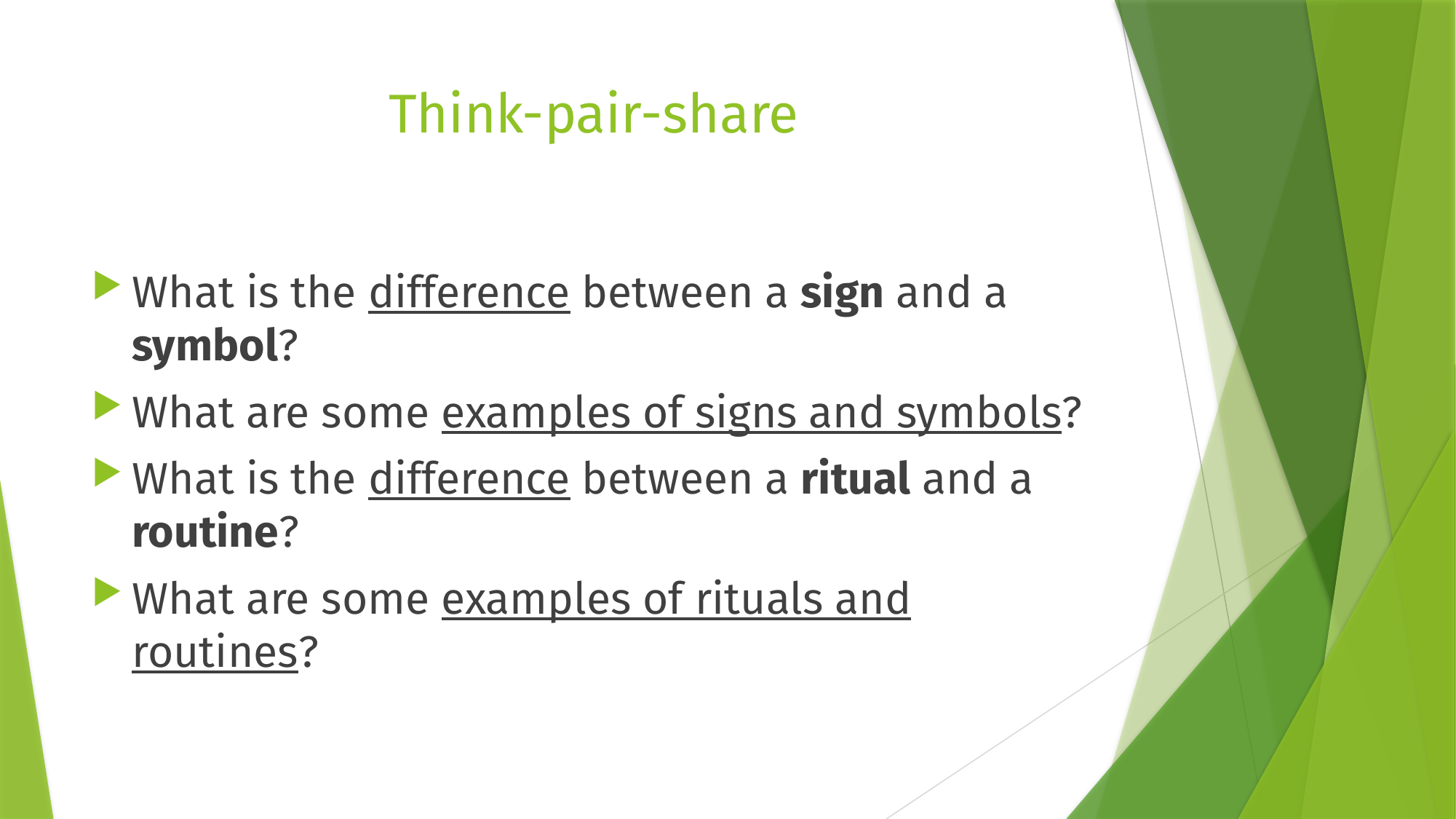

# Think-pair-share
What is the difference between a sign and a symbol?
What are some examples of signs and symbols?
What is the difference between a ritual and a routine?
What are some examples of rituals and routines?